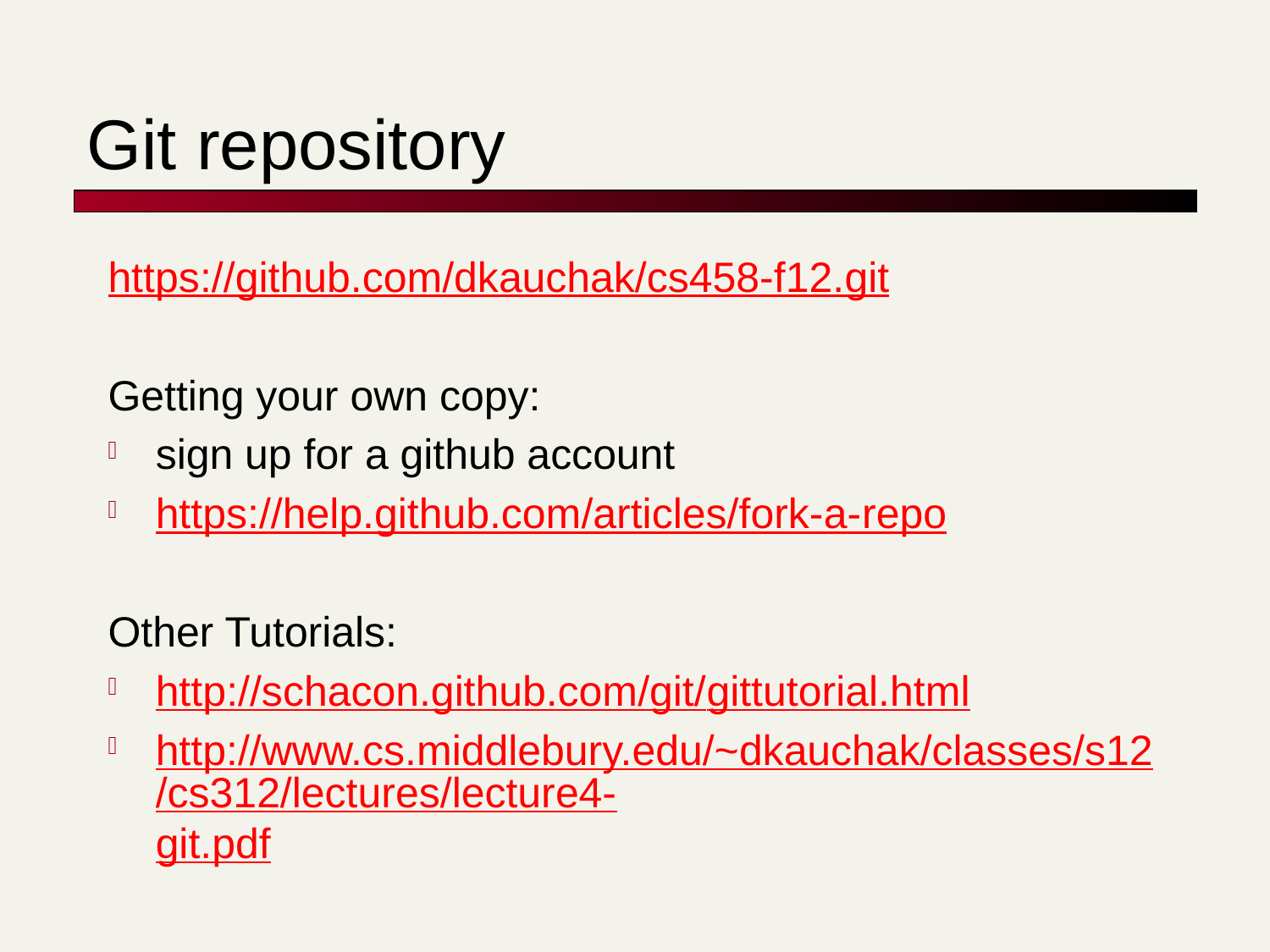

# Git repository
https://github.com/dkauchak/cs458-f12.git

Getting your own copy:
sign up for a github account
https://help.github.com/articles/fork-a-repo

Other Tutorials:
http://schacon.github.com/git/gittutorial.html
http://www.cs.middlebury.edu/~dkauchak/classes/s12/cs312/lectures/lecture4-git.pdf